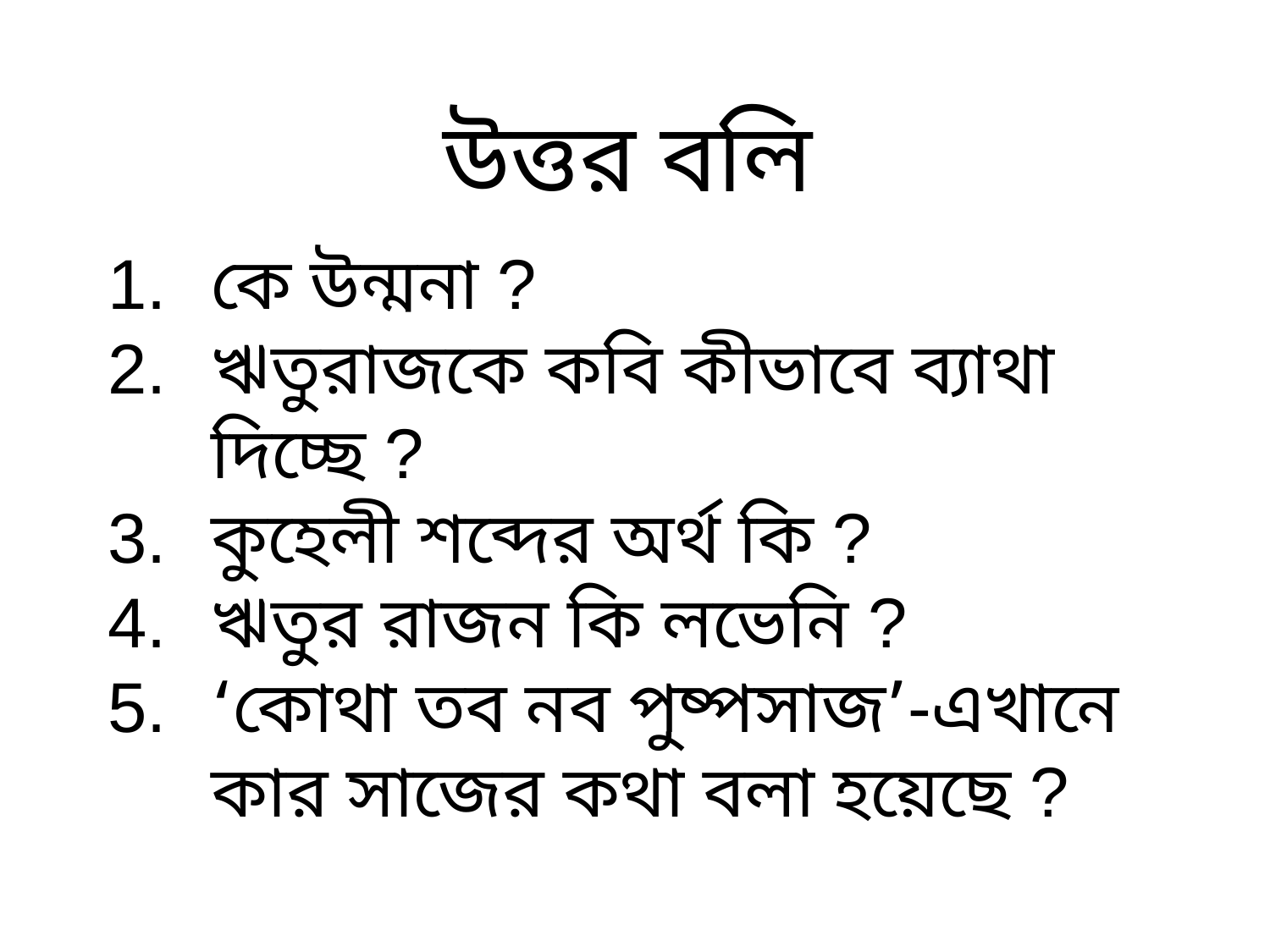

উত্তর বলি
কে উন্মনা ?
ঋতুরাজকে কবি কীভাবে ব্যাথা দিচ্ছে ?
কুহেলী শব্দের অর্থ কি ?
ঋতুর রাজন কি লভেনি ?
‘কোথা তব নব পুষ্পসাজ’-এখানে কার সাজের কথা বলা হয়েছে ?